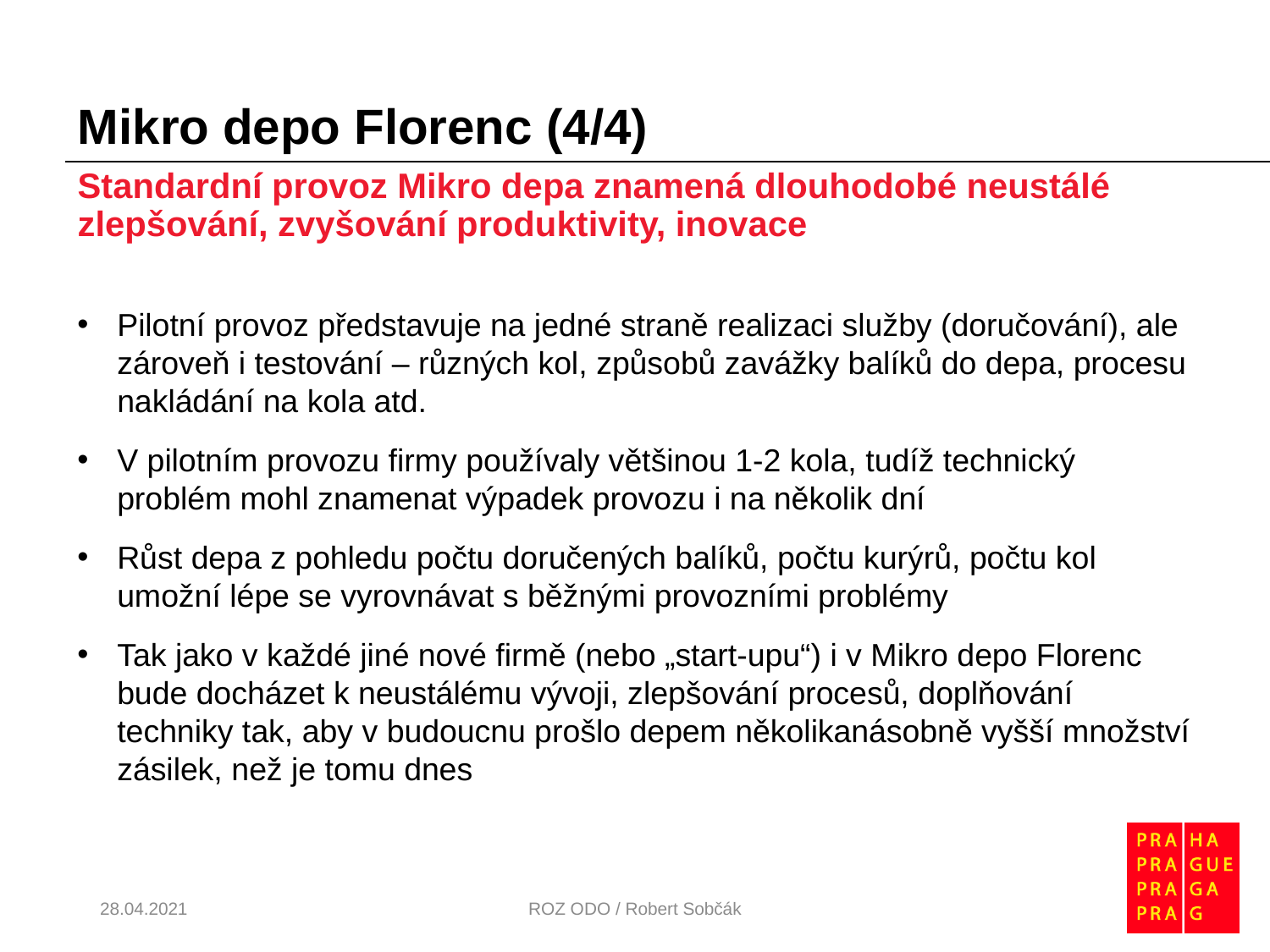

# Mikro depo Florenc (4/4)
Standardní provoz Mikro depa znamená dlouhodobé neustálé zlepšování, zvyšování produktivity, inovace
Pilotní provoz představuje na jedné straně realizaci služby (doručování), ale zároveň i testování – různých kol, způsobů zavážky balíků do depa, procesu nakládání na kola atd.
V pilotním provozu firmy používaly většinou 1-2 kola, tudíž technický problém mohl znamenat výpadek provozu i na několik dní
Růst depa z pohledu počtu doručených balíků, počtu kurýrů, počtu kol umožní lépe se vyrovnávat s běžnými provozními problémy
Tak jako v každé jiné nové firmě (nebo „start-upu“) i v Mikro depo Florenc bude docházet k neustálému vývoji, zlepšování procesů, doplňování techniky tak, aby v budoucnu prošlo depem několikanásobně vyšší množství zásilek, než je tomu dnes
28.04.2021
ROZ ODO / Robert Sobčák